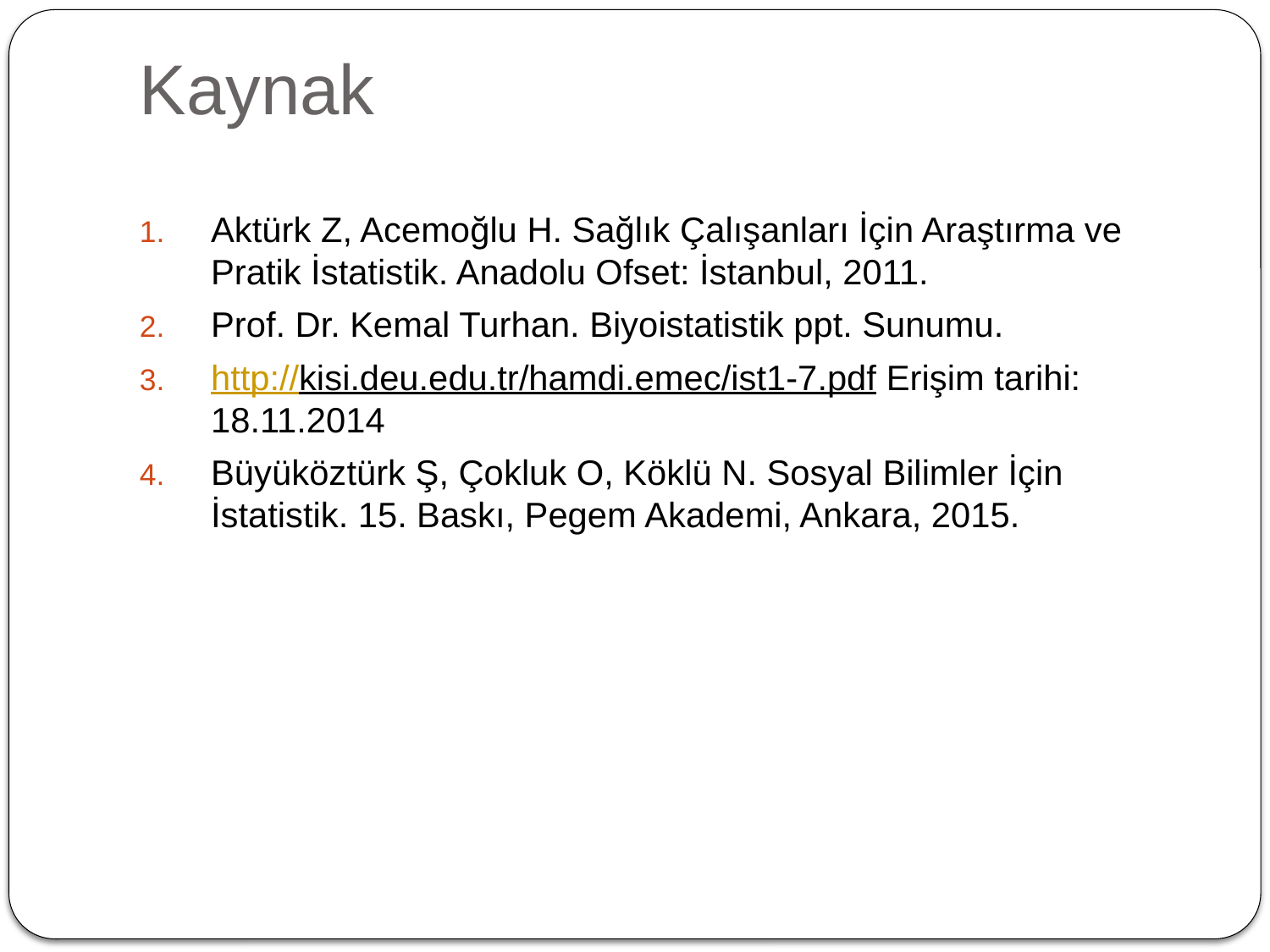

Kaynak
Aktürk Z, Acemoğlu H. Sağlık Çalışanları İçin Araştırma ve Pratik İstatistik. Anadolu Ofset: İstanbul, 2011.
Prof. Dr. Kemal Turhan. Biyoistatistik ppt. Sunumu.
http://kisi.deu.edu.tr/hamdi.emec/ist1-7.pdf Erişim tarihi: 18.11.2014
Büyüköztürk Ş, Çokluk O, Köklü N. Sosyal Bilimler İçin İstatistik. 15. Baskı, Pegem Akademi, Ankara, 2015.